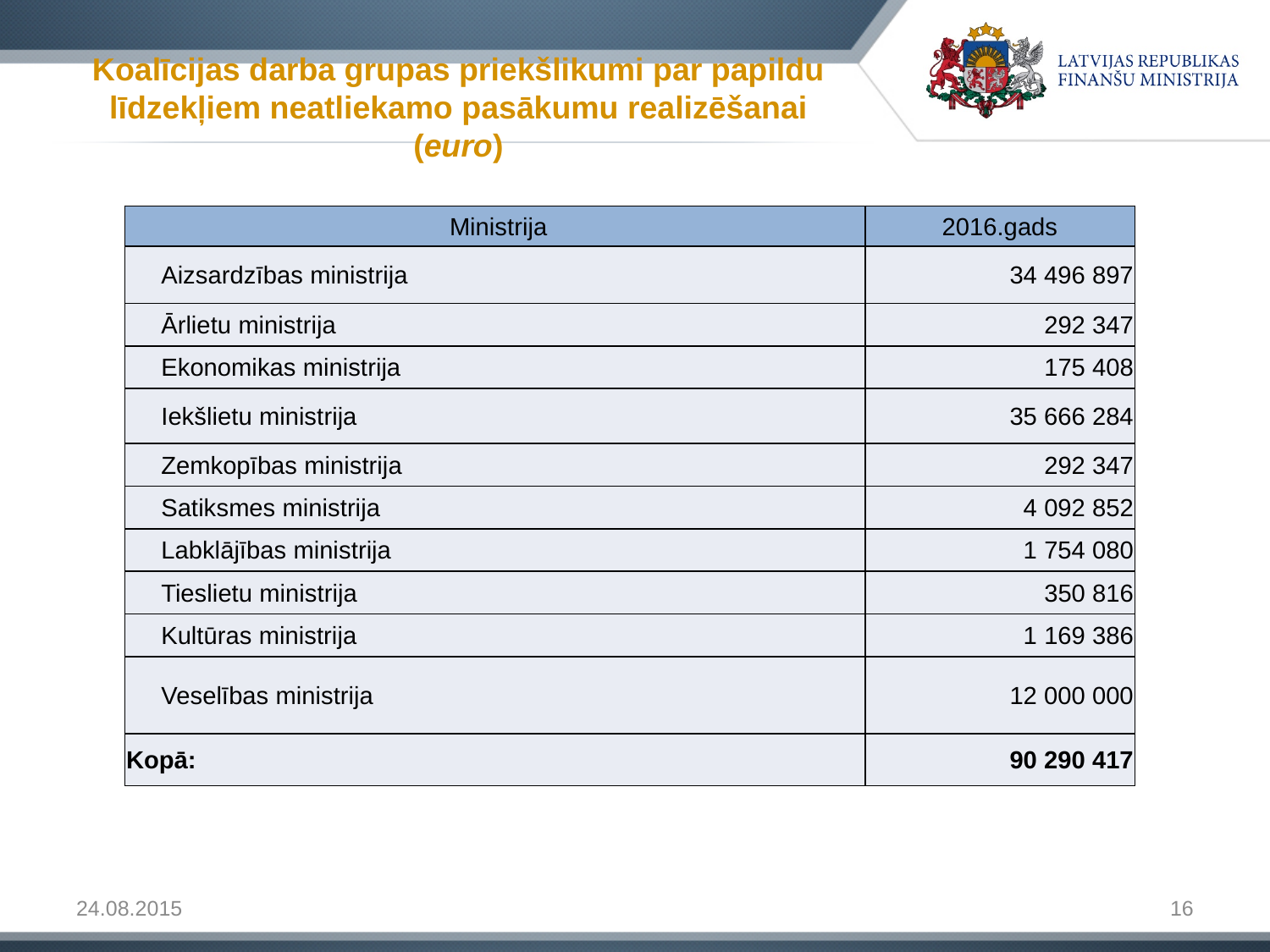

Koalīcijas darba grupas priekšlikumi par papildu līdzekļiem neatliekamo pasākumu realizēšanai (euro)
| Ministrija | 2016.gads |
| --- | --- |
| Aizsardzības ministrija | 34 496 897 |
| Ārlietu ministrija | 292 347 |
| Ekonomikas ministrija | 175 408 |
| Iekšlietu ministrija | 35 666 284 |
| Zemkopības ministrija | 292 347 |
| Satiksmes ministrija | 4 092 852 |
| Labklājības ministrija | 1 754 080 |
| Tieslietu ministrija | 350 816 |
| Kultūras ministrija | 1 169 386 |
| Veselības ministrija | 12 000 000 |
| Kopā: | 90 290 417 |
24.08.2015
16